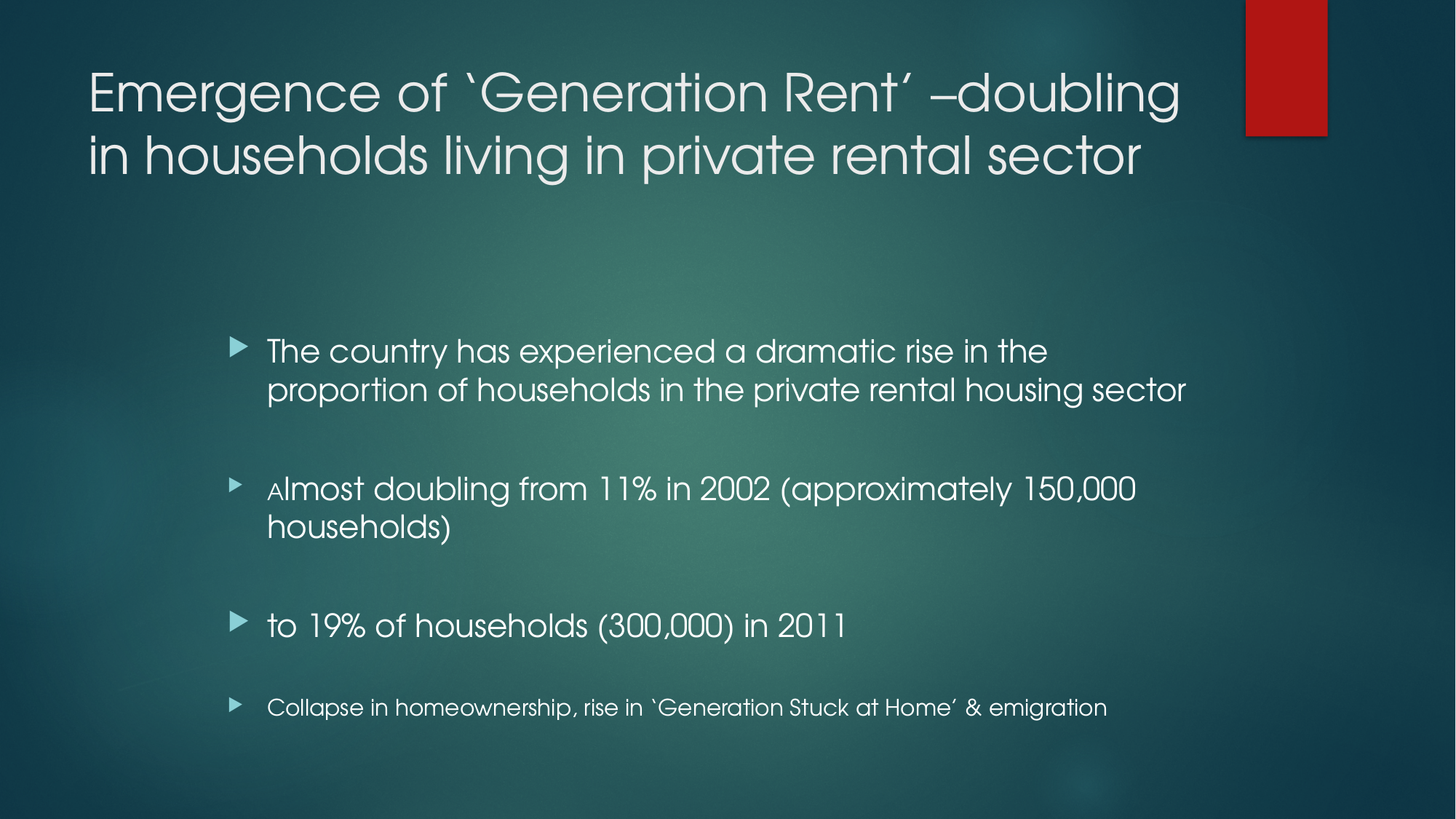

# Emergence of ‘Generation Rent’ –doubling in households living in private rental sector
The country has experienced a dramatic rise in the proportion of households in the private rental housing sector

Almost doubling from 11% in 2002 (approximately 150,000 households)

to 19% of households (300,000) in 2011

Collapse in homeownership, rise in ‘Generation Stuck at Home’ & emigration